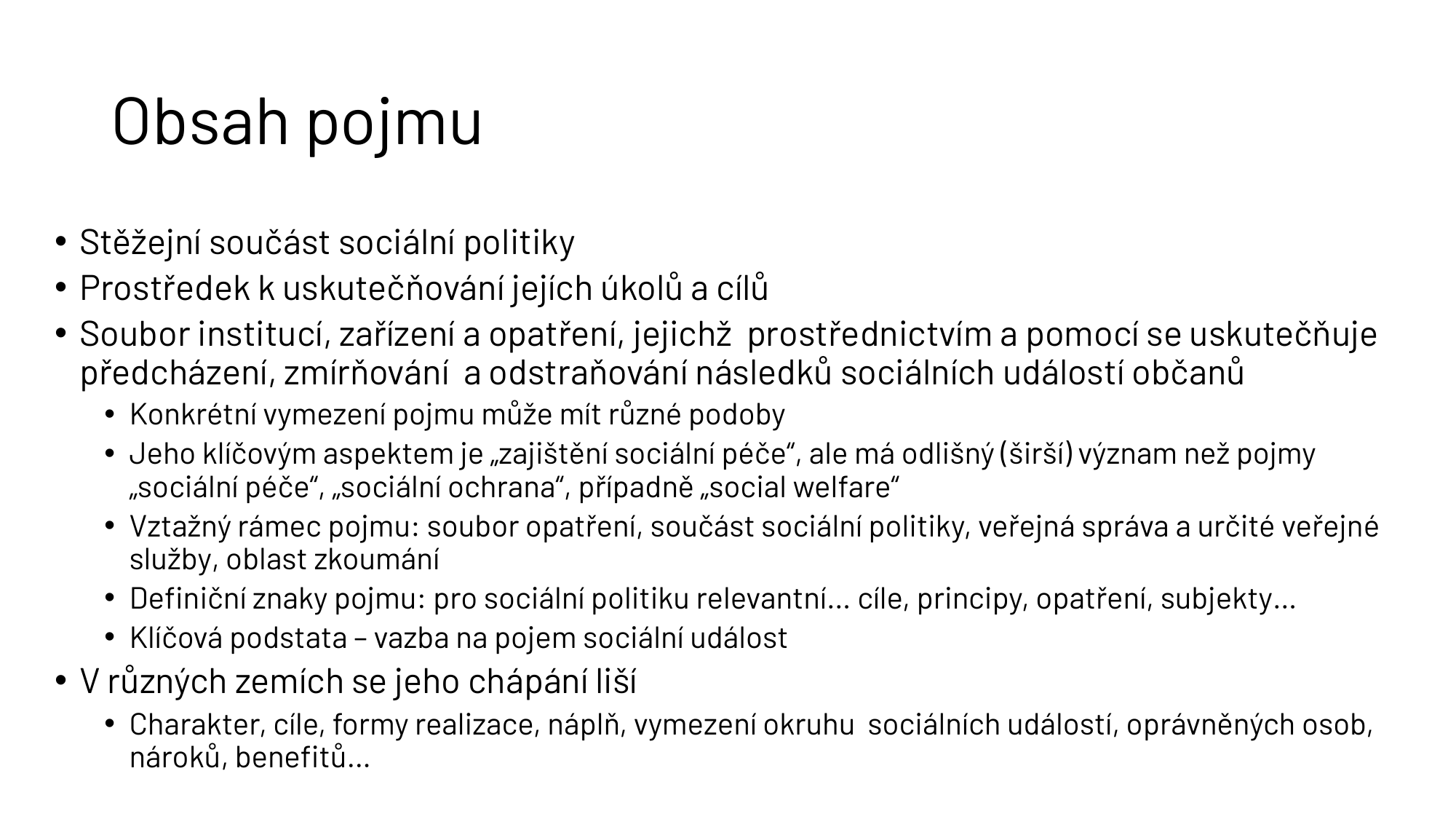

# Obsah pojmu
Stěžejní součást sociální politiky
Prostředek k uskutečňování jejích úkolů a cílů
Soubor institucí, zařízení a opatření, jejichž  prostřednictvím a pomocí se uskutečňuje předcházení, zmírňování  a odstraňování následků sociálních událostí občanů
Konkrétní vymezení pojmu může mít různé podoby
Jeho klíčovým aspektem je „zajištění sociální péče“, ale má odlišný (širší) význam než pojmy „sociální péče“, „sociální ochrana“, případně „social welfare“
Vztažný rámec pojmu: soubor opatření, součást sociální politiky, veřejná správa a určité veřejné služby, oblast zkoumání
Definiční znaky pojmu: pro sociální politiku relevantní… cíle, principy, opatření, subjekty…
Klíčová podstata – vazba na pojem sociální událost
V různých zemích se jeho chápání liší
Charakter, cíle, formy realizace, náplň, vymezení okruhu  sociálních událostí, oprávněných osob, nároků, benefitů…